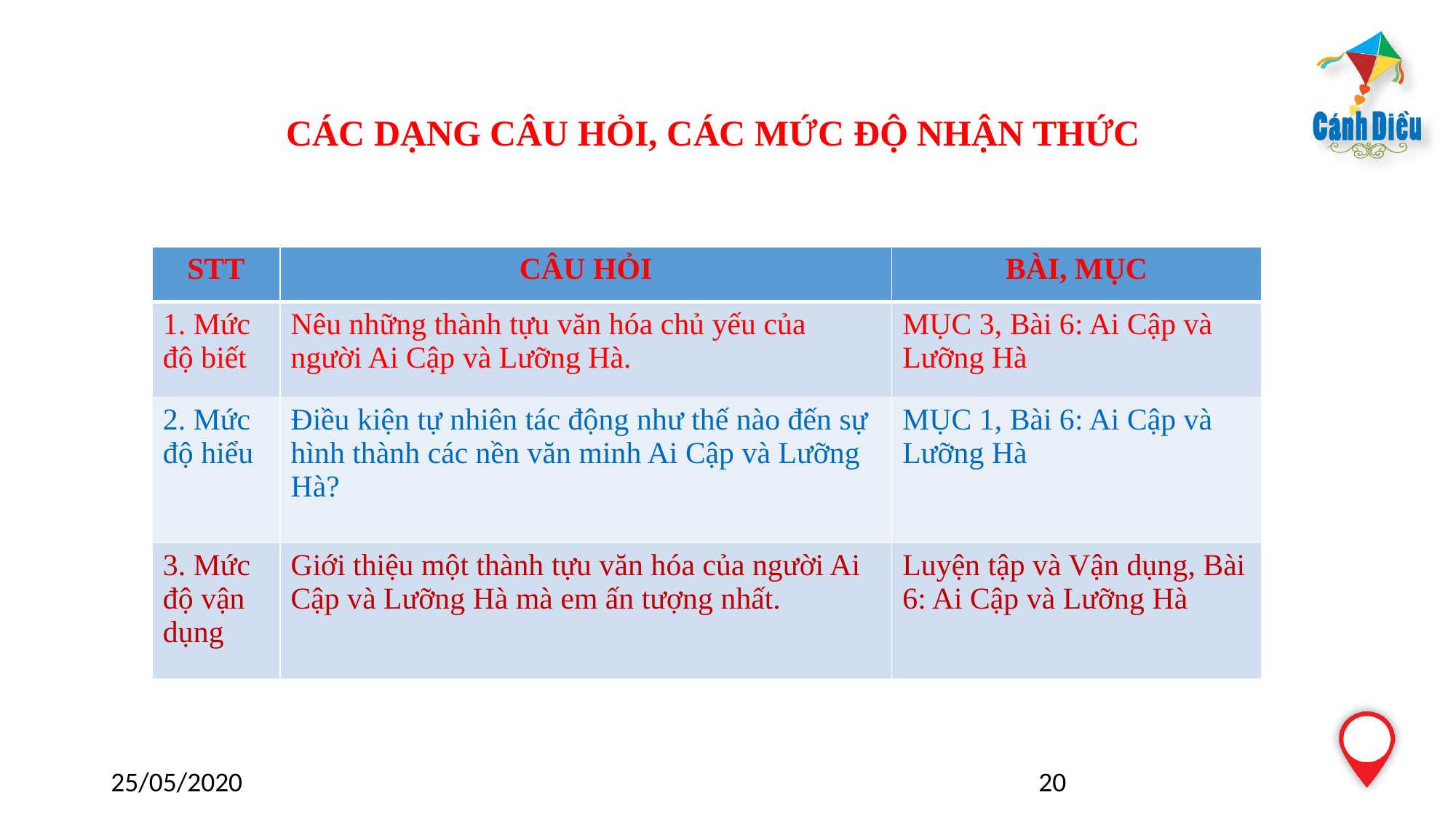

CÁC DẠNG CÂU HỎI, CÁC MỨC ĐỘ NHẬN THỨC
| STT | CÂU HỎI | BÀI, MỤC |
| --- | --- | --- |
| 1. Mức độ biết | Nêu những thành tựu văn hóa chủ yếu của người Ai Cập và Lưỡng Hà. | MỤC 3, Bài 6: Ai Cập và Lưỡng Hà |
| 2. Mức độ hiểu | Điều kiện tự nhiên tác động như thế nào đến sự hình thành các nền văn minh Ai Cập và Lưỡng Hà? | MỤC 1, Bài 6: Ai Cập và Lưỡng Hà |
| 3. Mức độ vận dụng | Giới thiệu một thành tựu văn hóa của người Ai Cập và Lưỡng Hà mà em ấn tượng nhất. | Luyện tập và Vận dụng, Bài 6: Ai Cập và Lưỡng Hà |
25/05/2020
20